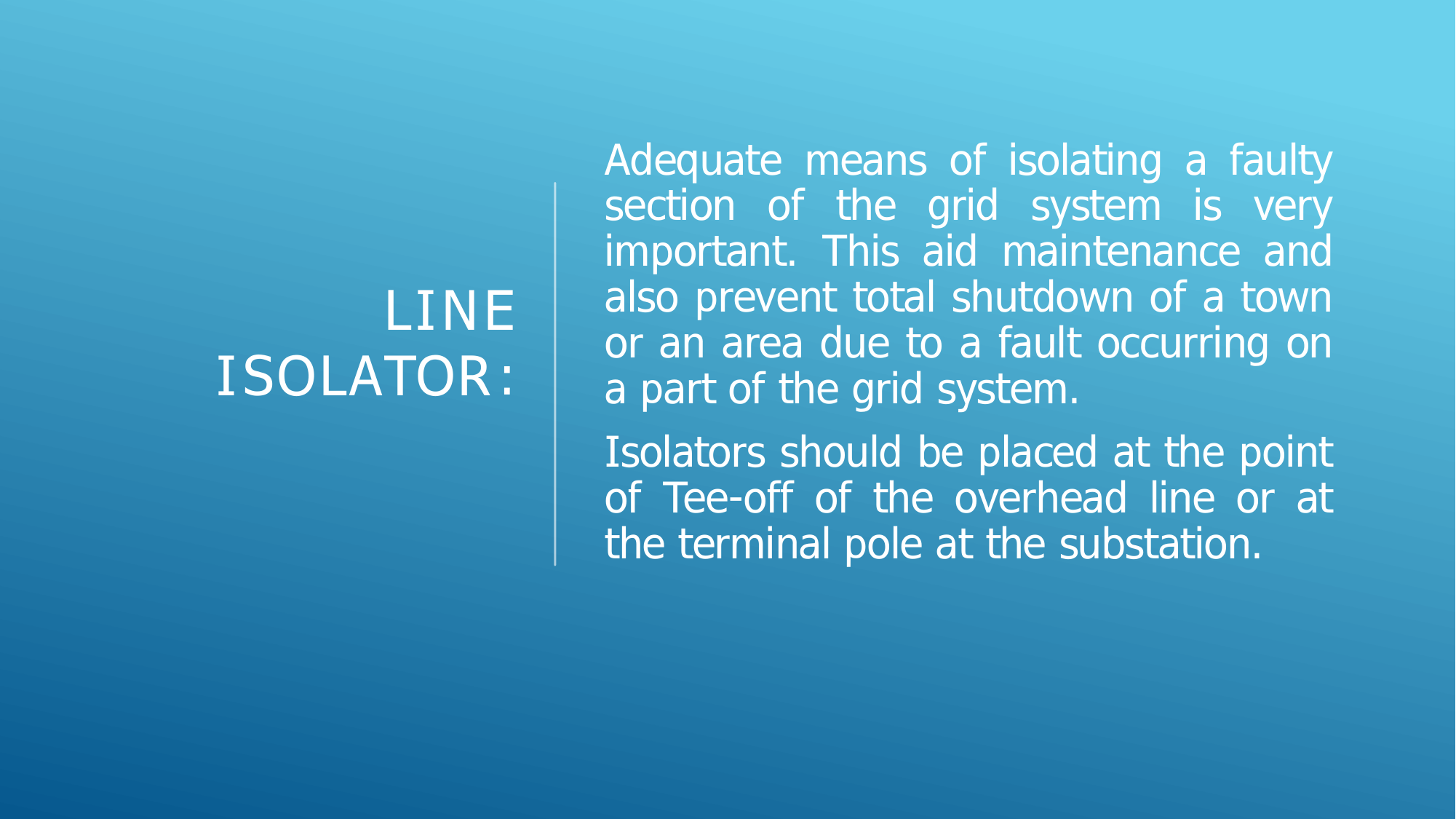

# Line isolator:
Adequate means of isolating a faulty section of the grid system is very important. This aid maintenance and also prevent total shutdown of a town or an area due to a fault occurring on a part of the grid system.
Isolators should be placed at the point of Tee-off of the overhead line or at the terminal pole at the substation.